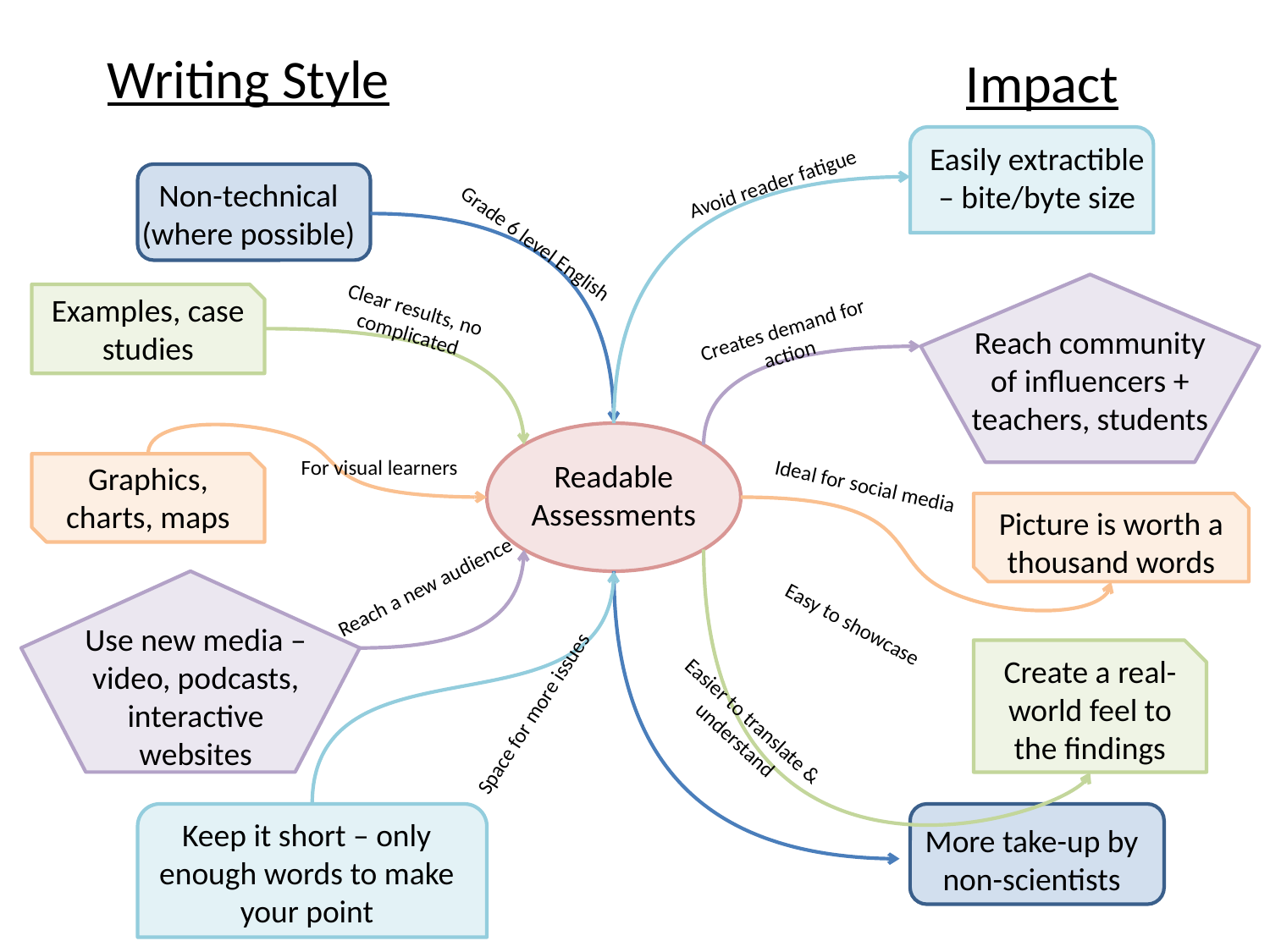

# Writing Style
Impact

Easily extractible – bite/byte size
Avoid reader fatigue

Non-technical (where possible)
Grade 6 level English

Examples, case studies
Clear results, no complicated
Creates demand for action
Reach community of influencers + teachers, students

For visual learners
Readable Assessments
Graphics, charts, maps

Ideal for social media

Picture is worth a thousand words
Reach a new audience

Easy to showcase
Use new media – video, podcasts, interactive websites

Create a real-world feel to the findings
Space for more issues
Easier to translate & understand

Keep it short – only enough words to make your point
More take-up by non-scientists